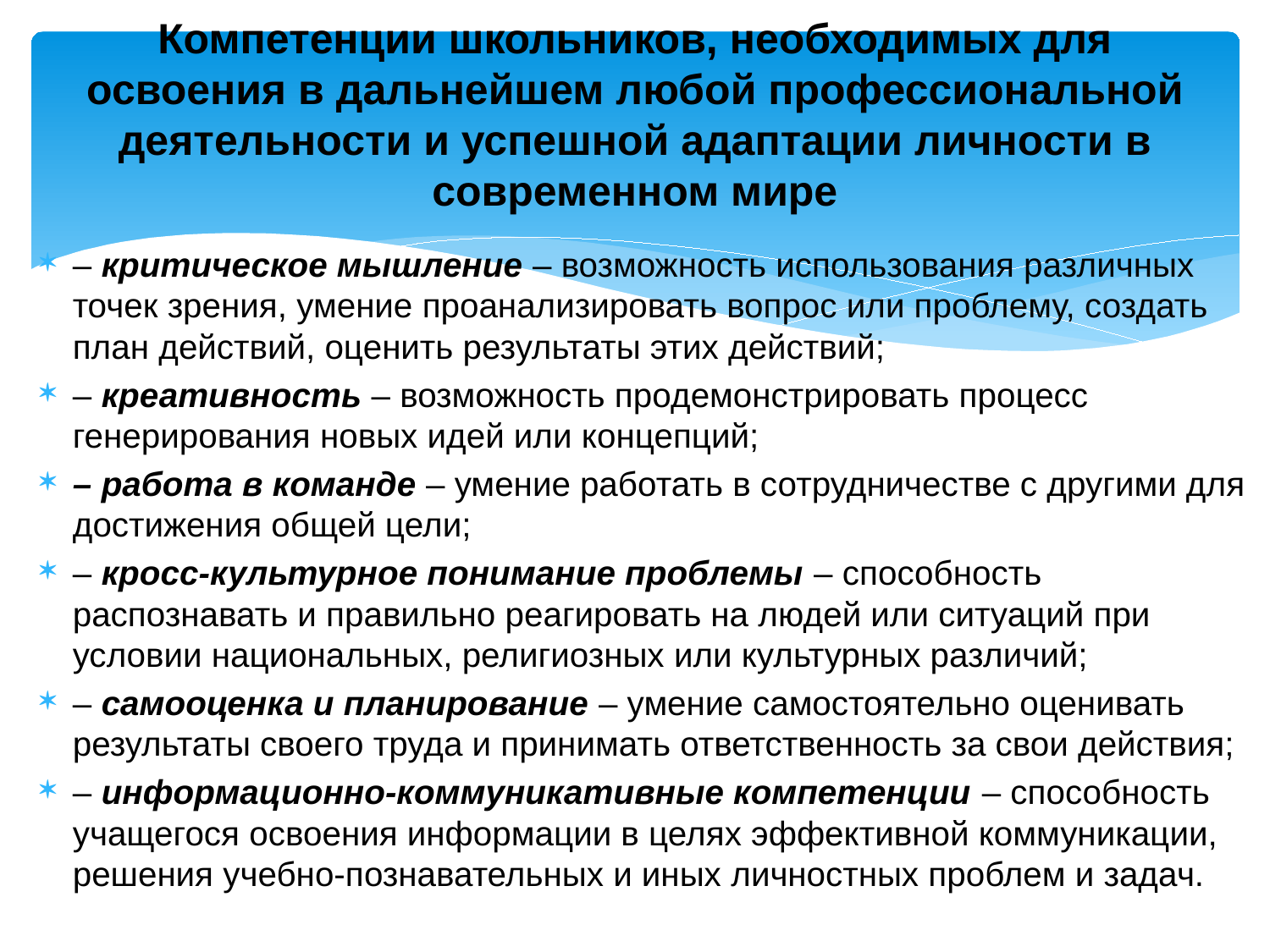

# Компетенции школьников, необходимых для освоения в дальнейшем любой профессиональной деятельности и успешной адаптации личности в современном мире
– критическое мышление – возможность использования различных точек зрения, умение проанализировать вопрос или проблему, создать план действий, оценить результаты этих действий;
– креативность – возможность продемонстрировать процесс генерирования новых идей или концепций;
– работа в команде – умение работать в сотрудничестве с другими для достижения общей цели;
– кросс-культурное понимание проблемы – способность распознавать и правильно реагировать на людей или ситуаций при условии национальных, религиозных или культурных различий;
– самооценка и планирование – умение самостоятельно оценивать результаты своего труда и принимать ответственность за свои действия;
– информационно-коммуникативные компетенции – способность учащегося освоения информации в целях эффективной коммуникации, решения учебно-познавательных и иных личностных проблем и задач.